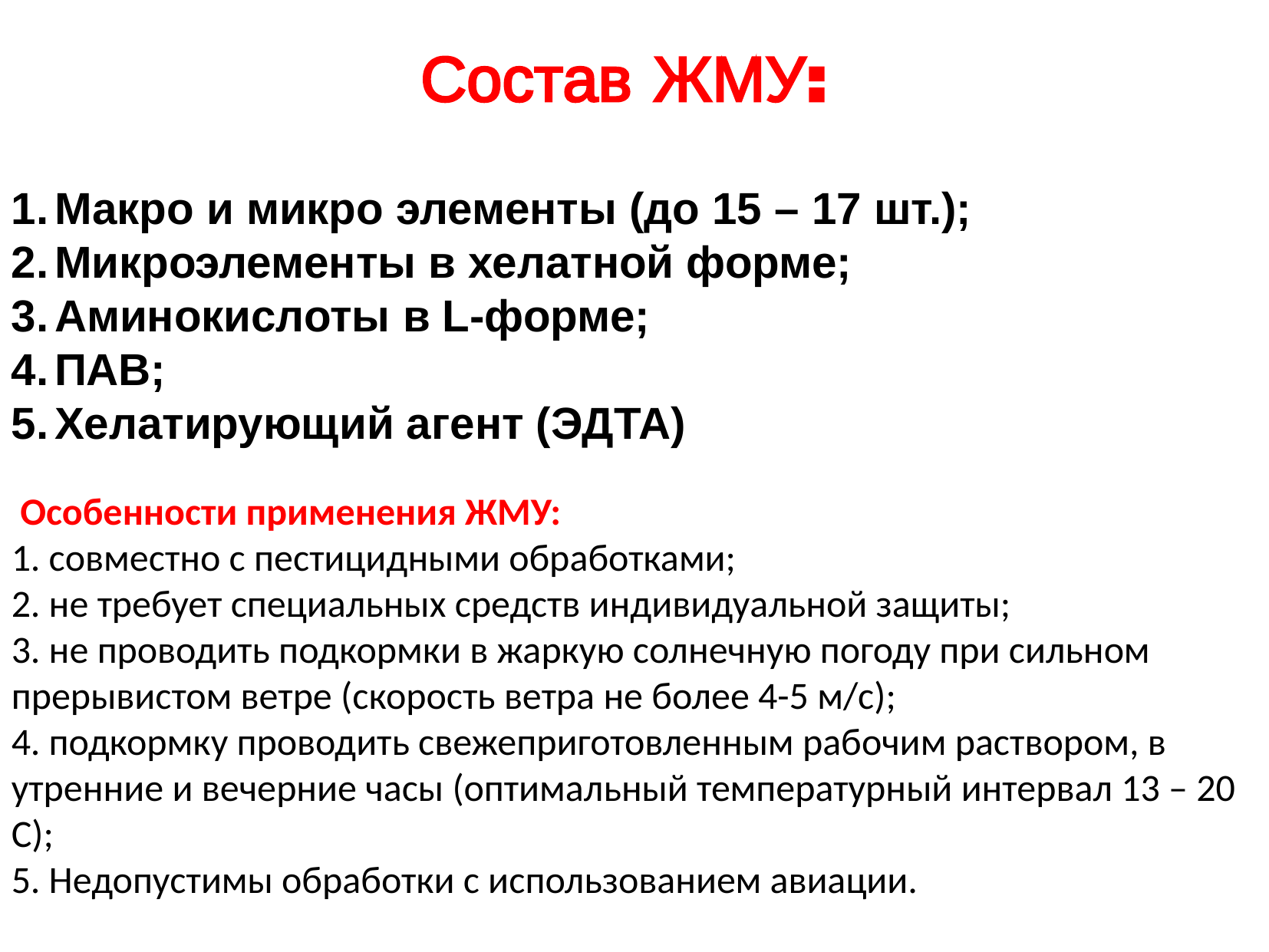

Состав ЖМУ:

Макро и микро элементы (до 15 – 17 шт.);
Микроэлементы в хелатной форме;
Аминокислоты в L-форме;
ПАВ;
Хелатирующий агент (ЭДТА)

 Особенности применения ЖМУ:
1. совместно с пестицидными обработками;
2. не требует специальных средств индивидуальной защиты;
3. не проводить подкормки в жаркую солнечную погоду при сильном прерывистом ветре (скорость ветра не более 4-5 м/с);
4. подкормку проводить свежеприготовленным рабочим раствором, в утренние и вечерние часы (оптимальный температурный интервал 13 – 20 С);
5. Недопустимы обработки с использованием авиации.